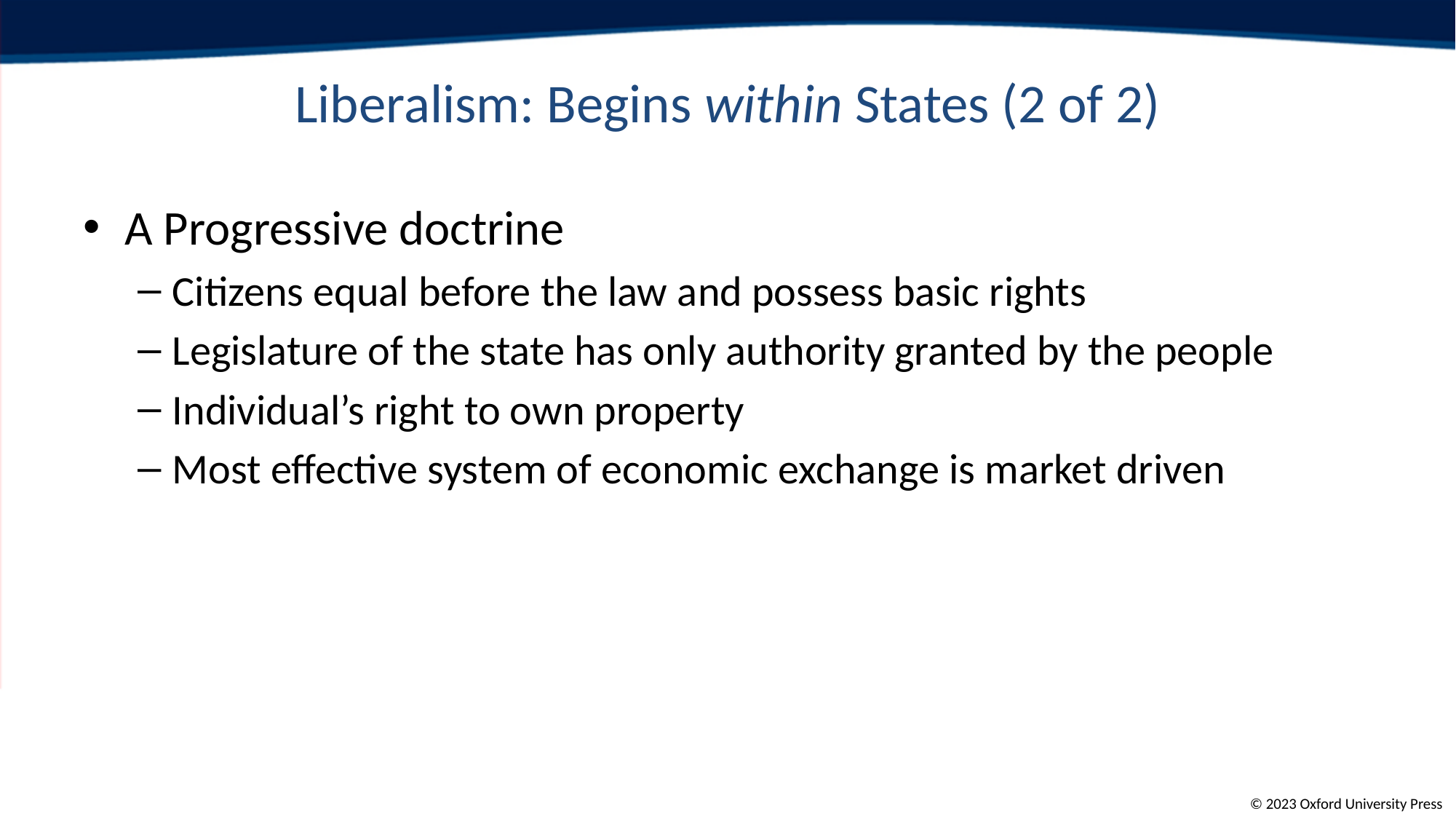

# Liberalism: Begins within States (2 of 2)
A Progressive doctrine
Citizens equal before the law and possess basic rights
Legislature of the state has only authority granted by the people
Individual’s right to own property
Most effective system of economic exchange is market driven